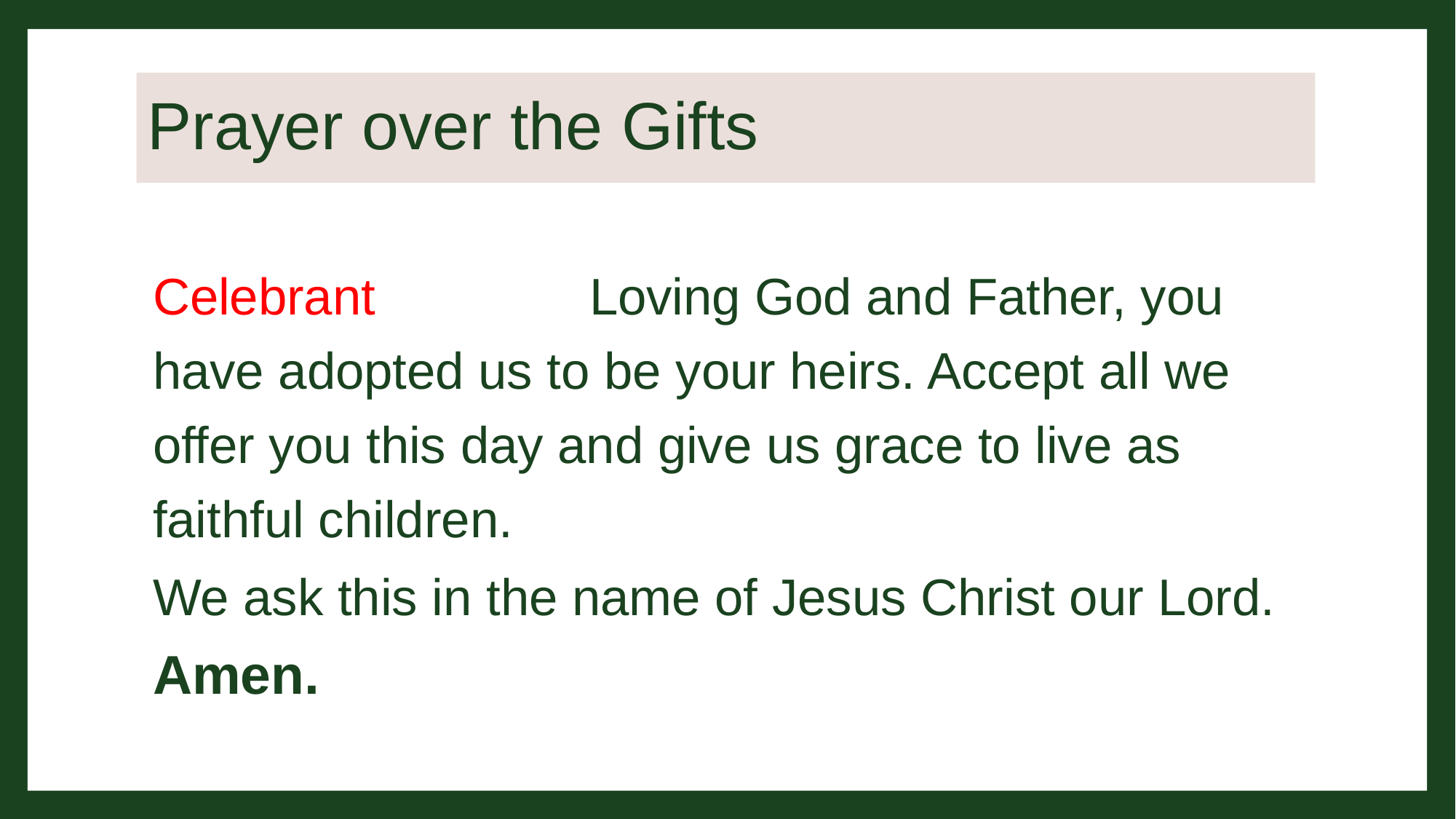

# Prayer over the Gifts
Celebrant		Loving God and Father, you have adopted us to be your heirs. Accept all we offer you this day and give us grace to live as faithful children.
We ask this in the name of Jesus Christ our Lord. Amen.